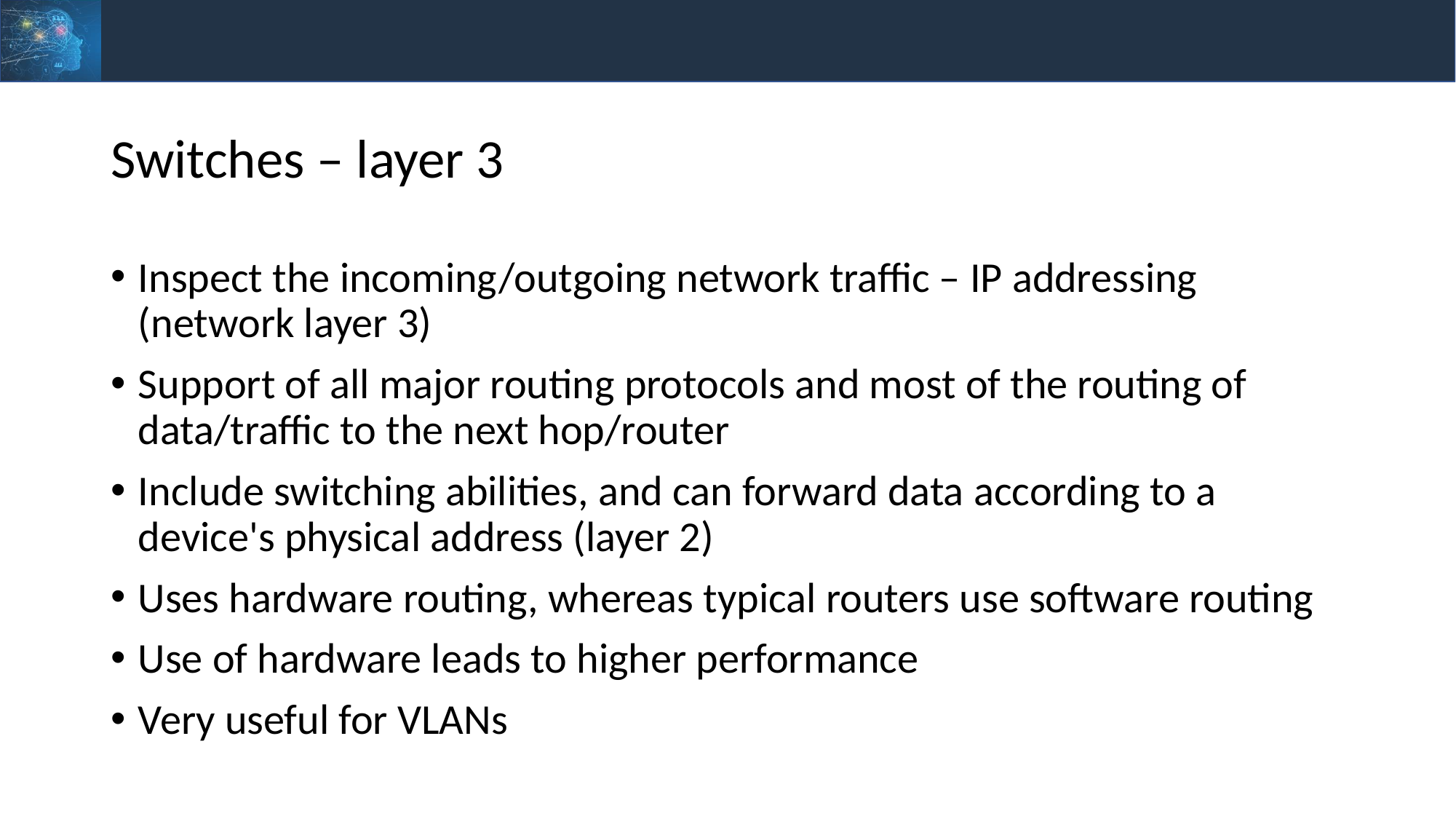

# Switches – layer 3
Inspect the incoming/outgoing network traffic – IP addressing (network layer 3)
Support of all major routing protocols and most of the routing of data/traffic to the next hop/router
Include switching abilities, and can forward data according to a device's physical address (layer 2)
Uses hardware routing, whereas typical routers use software routing
Use of hardware leads to higher performance
Very useful for VLANs